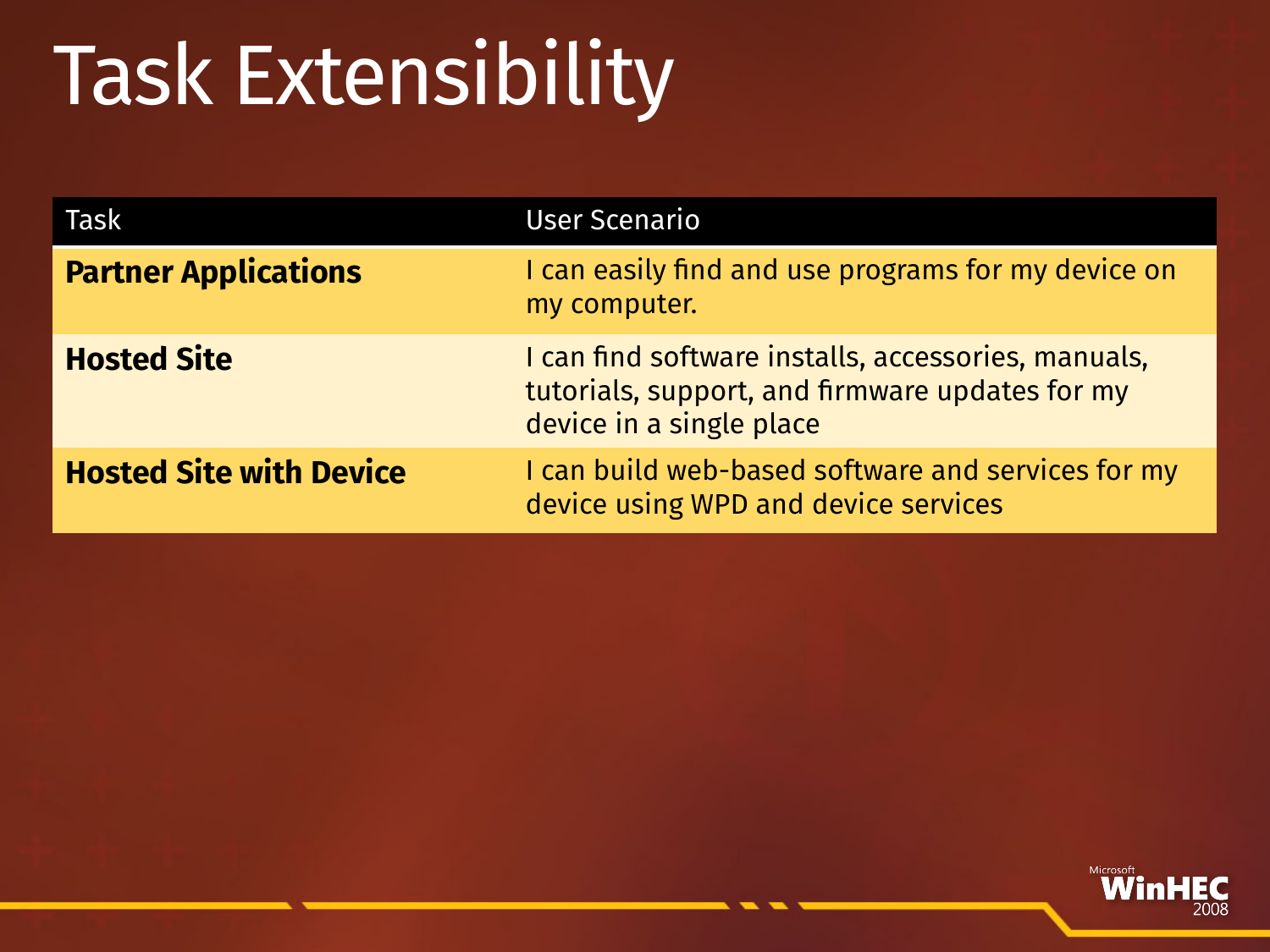

# Task Extensibility
| Task | User Scenario |
| --- | --- |
| Partner Applications | I can easily find and use programs for my device on my computer. |
| Hosted Site | I can find software installs, accessories, manuals, tutorials, support, and firmware updates for my device in a single place |
| Hosted Site with Device | I can build web-based software and services for my device using WPD and device services |